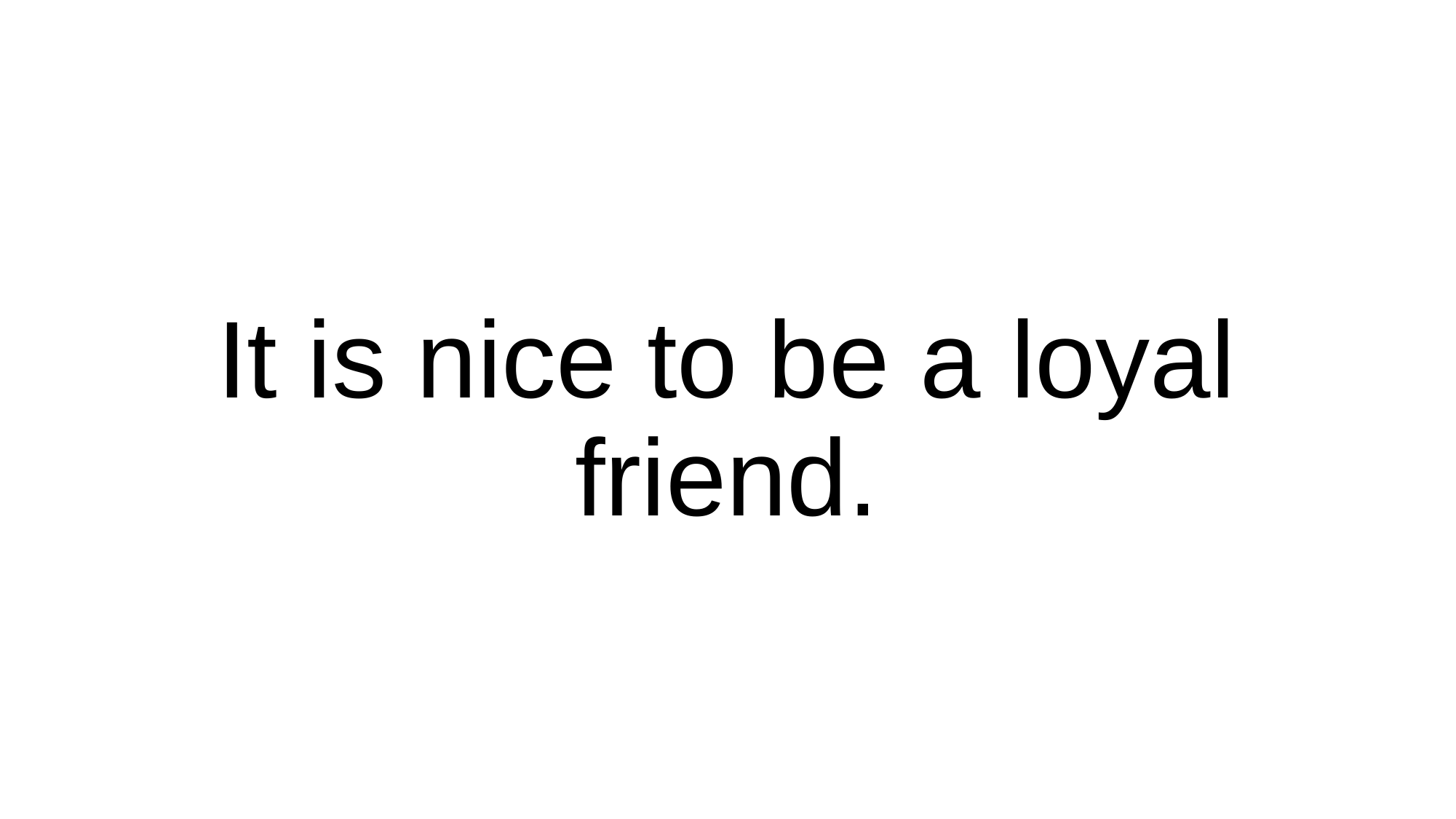

# It is nice to be a loyal friend.